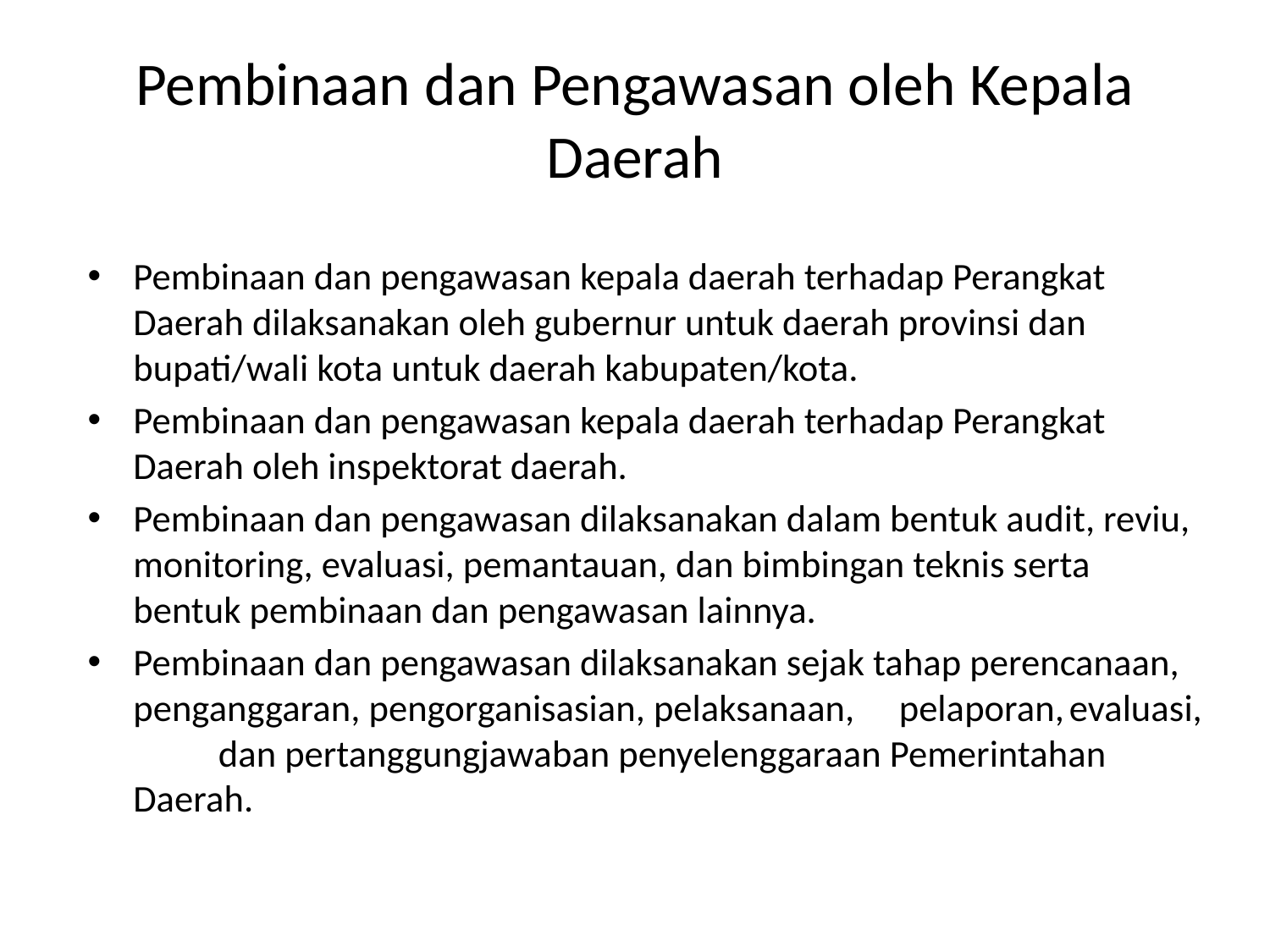

# Pembinaan dan Pengawasan oleh Kepala Daerah
Pembinaan dan pengawasan kepala daerah terhadap Perangkat Daerah dilaksanakan oleh gubernur untuk daerah provinsi dan bupati/wali kota untuk daerah kabupaten/kota.
Pembinaan dan pengawasan kepala daerah terhadap Perangkat Daerah oleh inspektorat daerah.
Pembinaan dan pengawasan dilaksanakan dalam bentuk audit, reviu, monitoring, evaluasi, pemantauan, dan bimbingan teknis serta bentuk pembinaan dan pengawasan lainnya.
Pembinaan dan pengawasan dilaksanakan sejak tahap perencanaan, penganggaran, pengorganisasian, pelaksanaan,	pelaporan,	evaluasi,	dan pertanggungjawaban penyelenggaraan Pemerintahan Daerah.